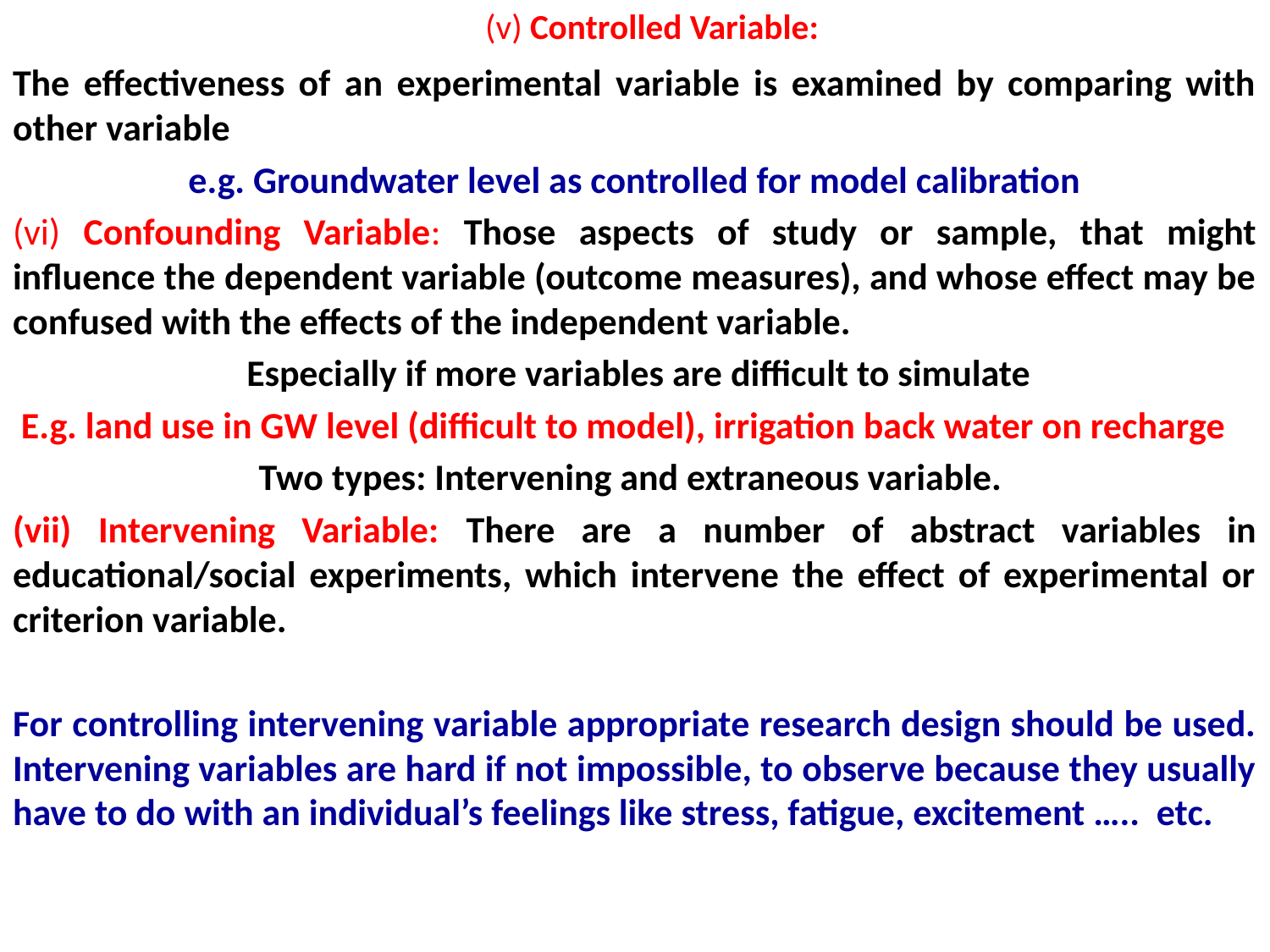

# (v) Controlled Variable:
The effectiveness of an experimental variable is examined by comparing with other variable
e.g. Groundwater level as controlled for model calibration
(vi) Confounding Variable: Those aspects of study or sample, that might influence the dependent variable (outcome measures), and whose effect may be confused with the effects of the independent variable.
 Especially if more variables are difficult to simulate
 E.g. land use in GW level (difficult to model), irrigation back water on recharge
Two types: Intervening and extraneous variable.
(vii) Intervening Variable: There are a number of abstract variables in educational/social experiments, which intervene the effect of experimental or criterion variable.

For controlling intervening variable appropriate research design should be used. Intervening variables are hard if not impossible, to observe because they usually have to do with an individual’s feelings like stress, fatigue, excitement …..  etc.